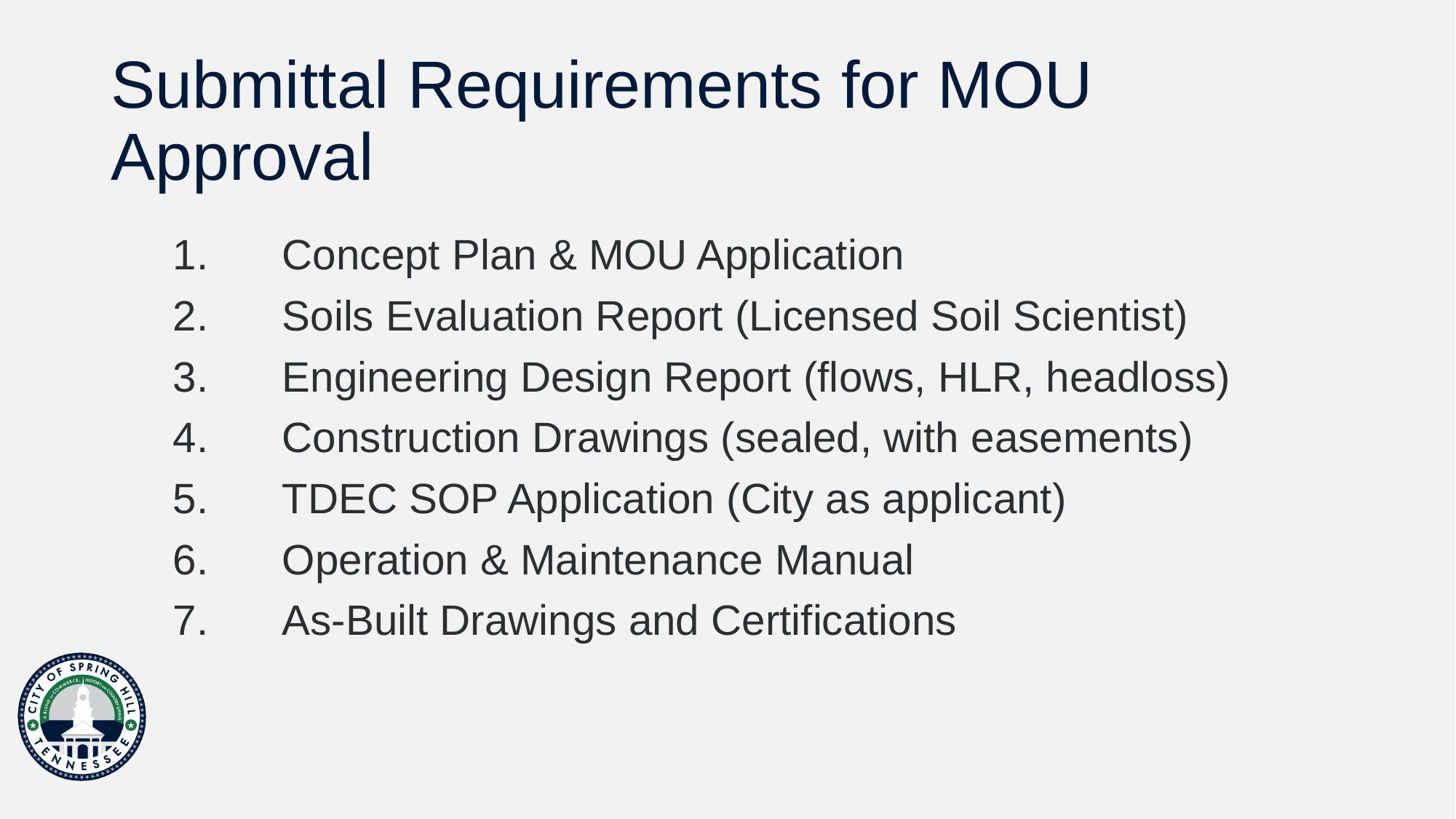

# Submittal Requirements for MOU Approval
1.	Concept Plan & MOU Application
2.	Soils Evaluation Report (Licensed Soil Scientist)
3.	Engineering Design Report (flows, HLR, headloss)
4.	Construction Drawings (sealed, with easements)
5.	TDEC SOP Application (City as applicant)
6.	Operation & Maintenance Manual
7.	As-Built Drawings and Certifications